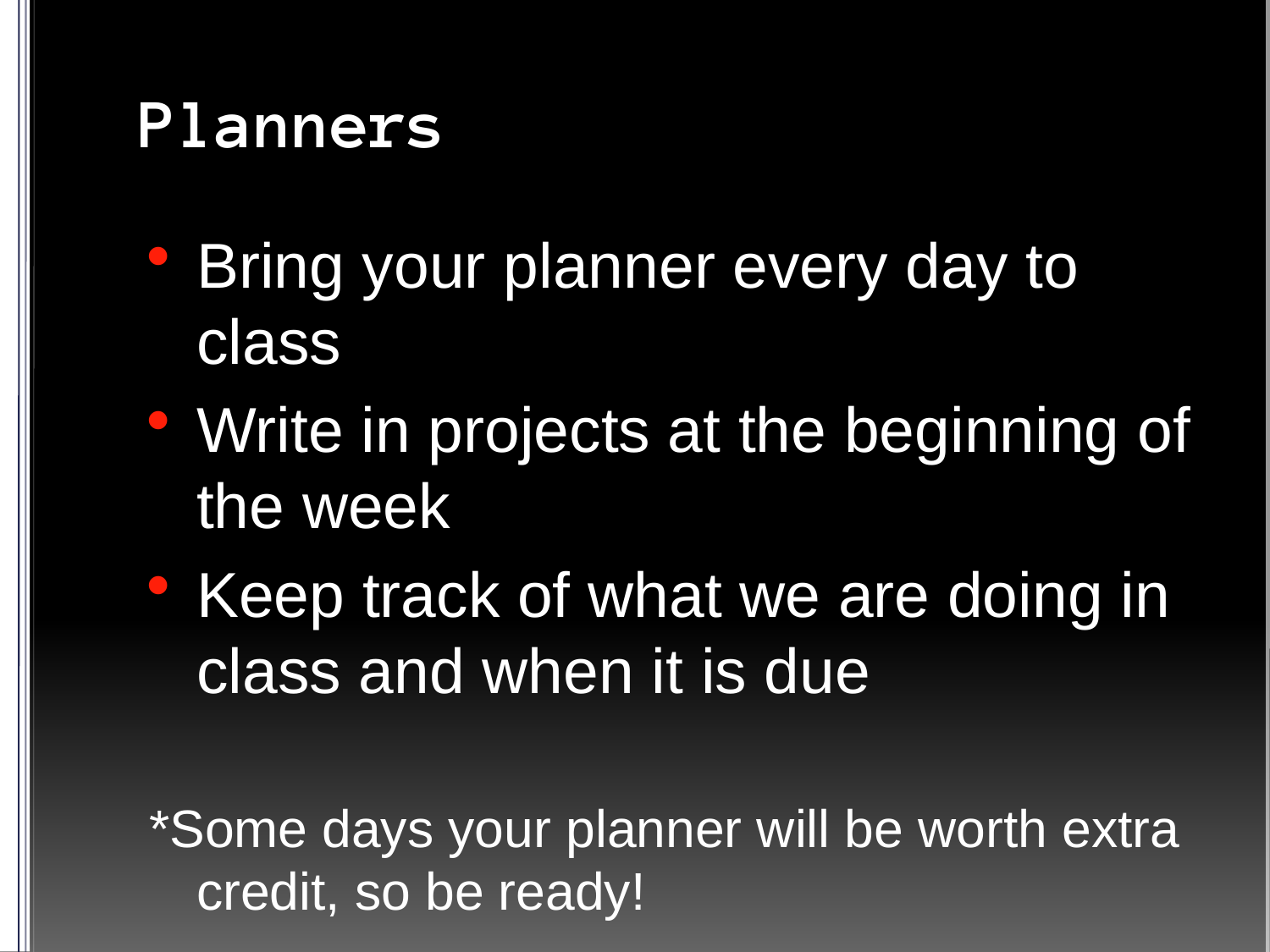

# Planners
Bring your planner every day to class
Write in projects at the beginning of the week
Keep track of what we are doing in class and when it is due

*Some days your planner will be worth extra credit, so be ready!